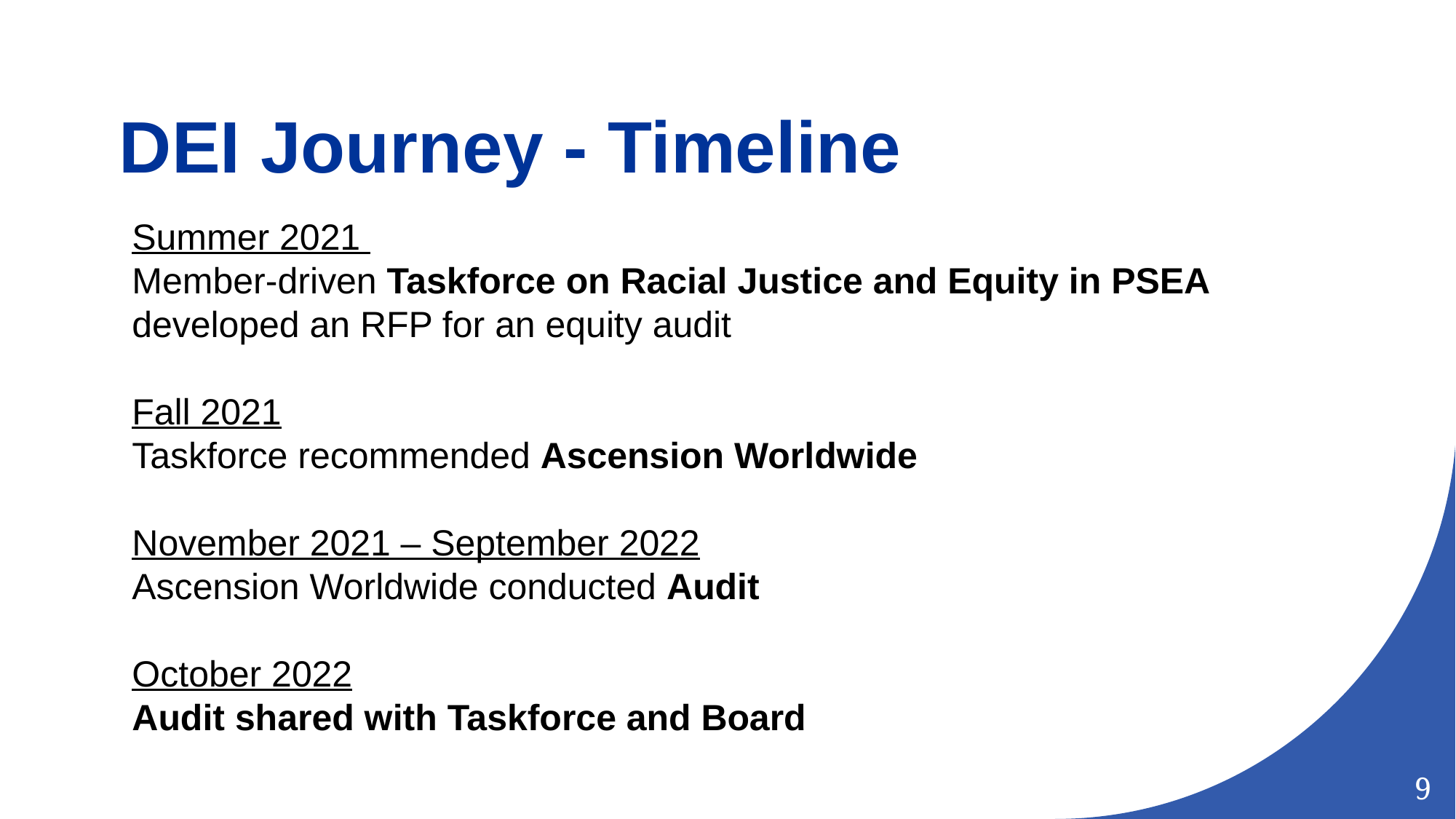

# DEI Journey - Timeline
Summer 2021
Member-driven Taskforce on Racial Justice and Equity in PSEA developed an RFP for an equity audit

Fall 2021
Taskforce recommended Ascension Worldwide

November 2021 – September 2022
Ascension Worldwide conducted Audit

October 2022
Audit shared with Taskforce and Board

9